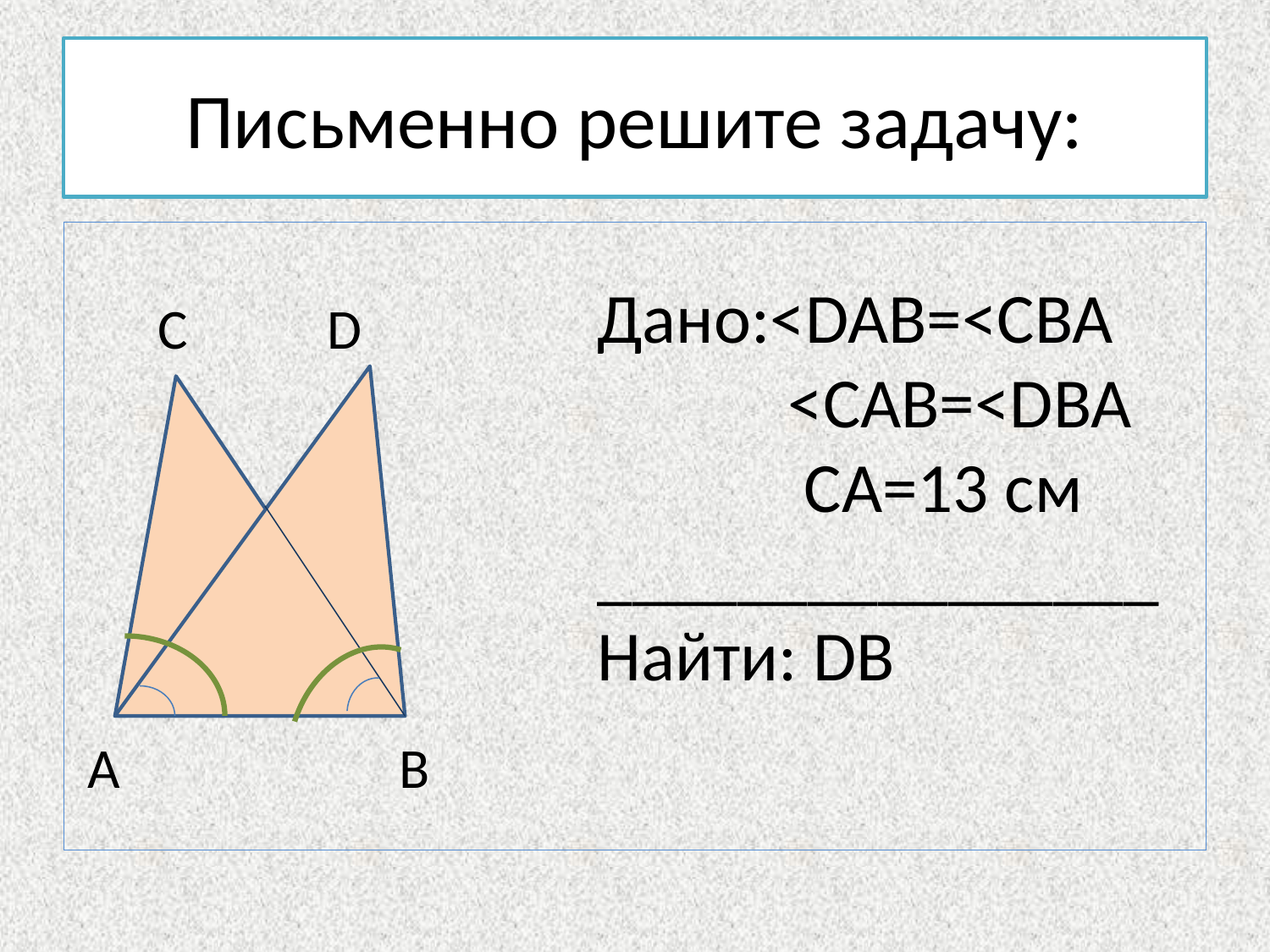

# Письменно решите задачу:

Дано:<DAB=<CBA
            <CAB=<DBA
             CA=13 cм
________________
Найти: DB
C           D

A                      B